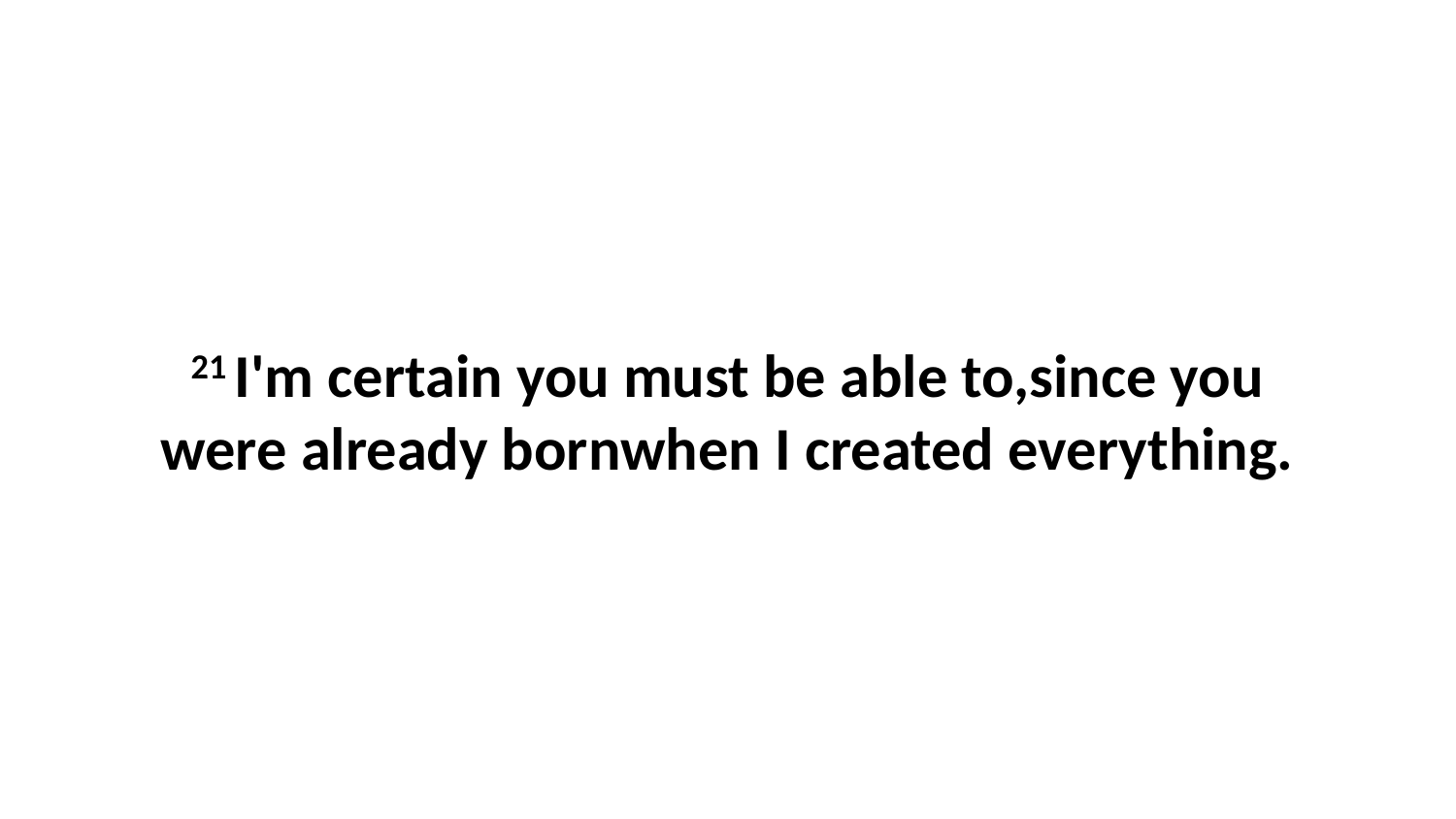

21 I'm certain you must be able to,since you were already bornwhen I created everything.